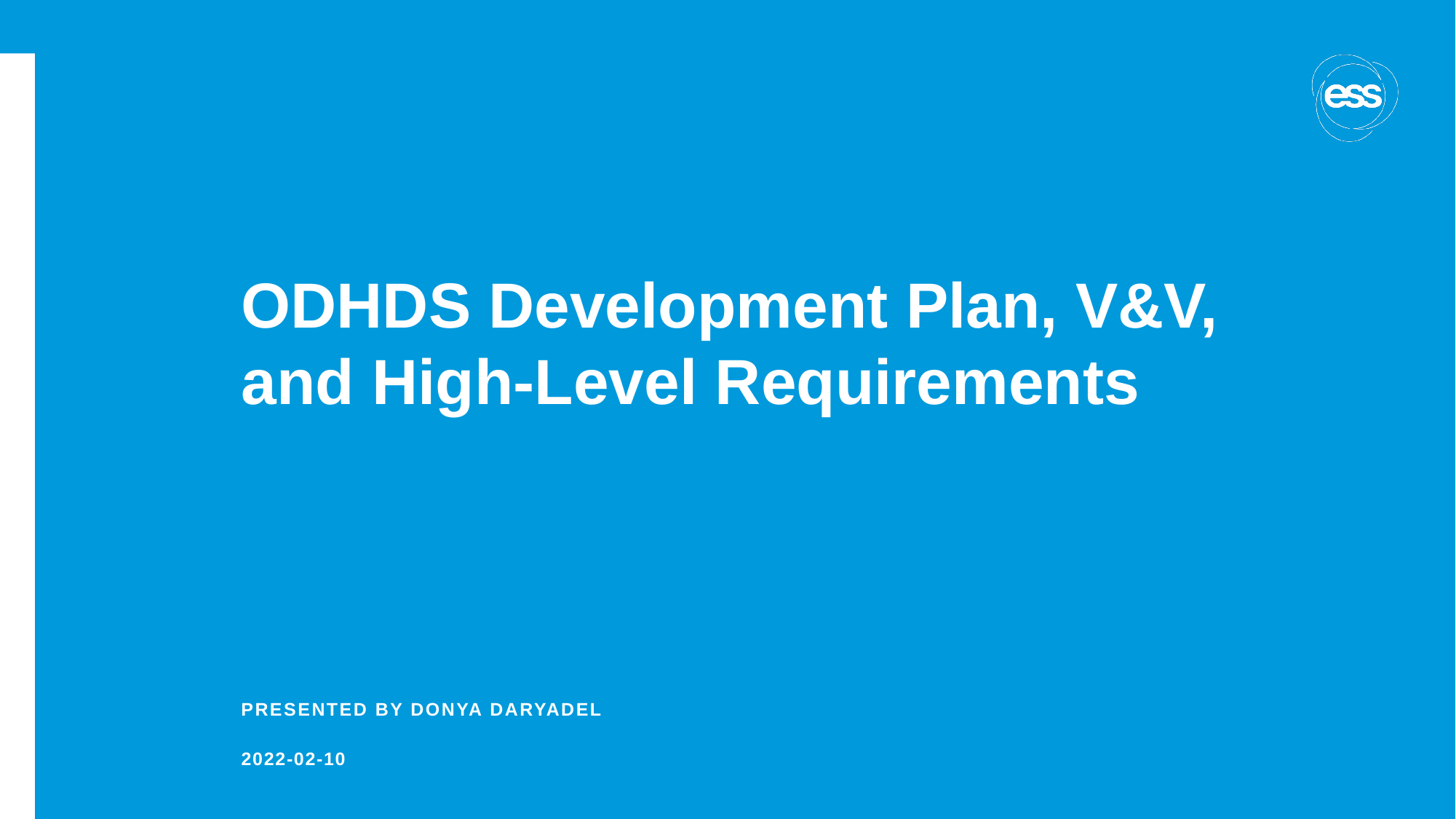

# ODHDS Development Plan, V&V, and High-Level Requirements
PRESENTED BY Donya daryadel
2022-02-10